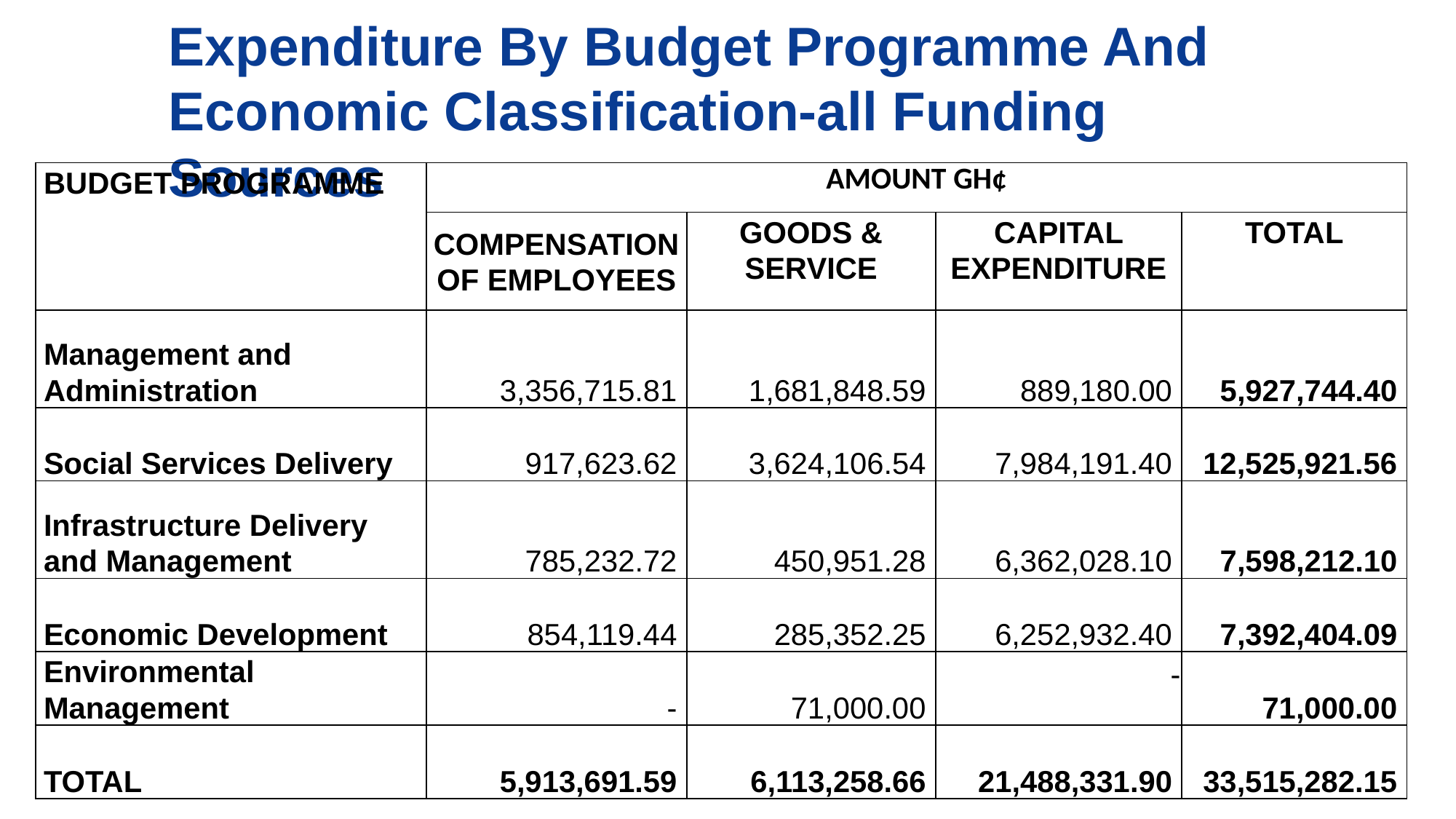

# Expenditure By Budget Programme And Economic Classification-all Funding Sources
| BUDGET PROGRAMME | AMOUNT GH¢ |  |  |  |
| --- | --- | --- | --- | --- |
|  | COMPENSATION OF EMPLOYEES | GOODS & SERVICE | CAPITAL EXPENDITURE | TOTAL |
| Management and Administration | 3,356,715.81 | 1,681,848.59 | 889,180.00 | 5,927,744.40 |
| Social Services Delivery | 917,623.62 | 3,624,106.54 | 7,984,191.40 | 12,525,921.56 |
| Infrastructure Delivery and Management | 785,232.72 | 450,951.28 | 6,362,028.10 | 7,598,212.10 |
| Economic Development | 854,119.44 | 285,352.25 | 6,252,932.40 | 7,392,404.09 |
| Environmental Management | - | 71,000.00 | - | 71,000.00 |
| TOTAL | 5,913,691.59 | 6,113,258.66 | 21,488,331.90 | 33,515,282.15 |